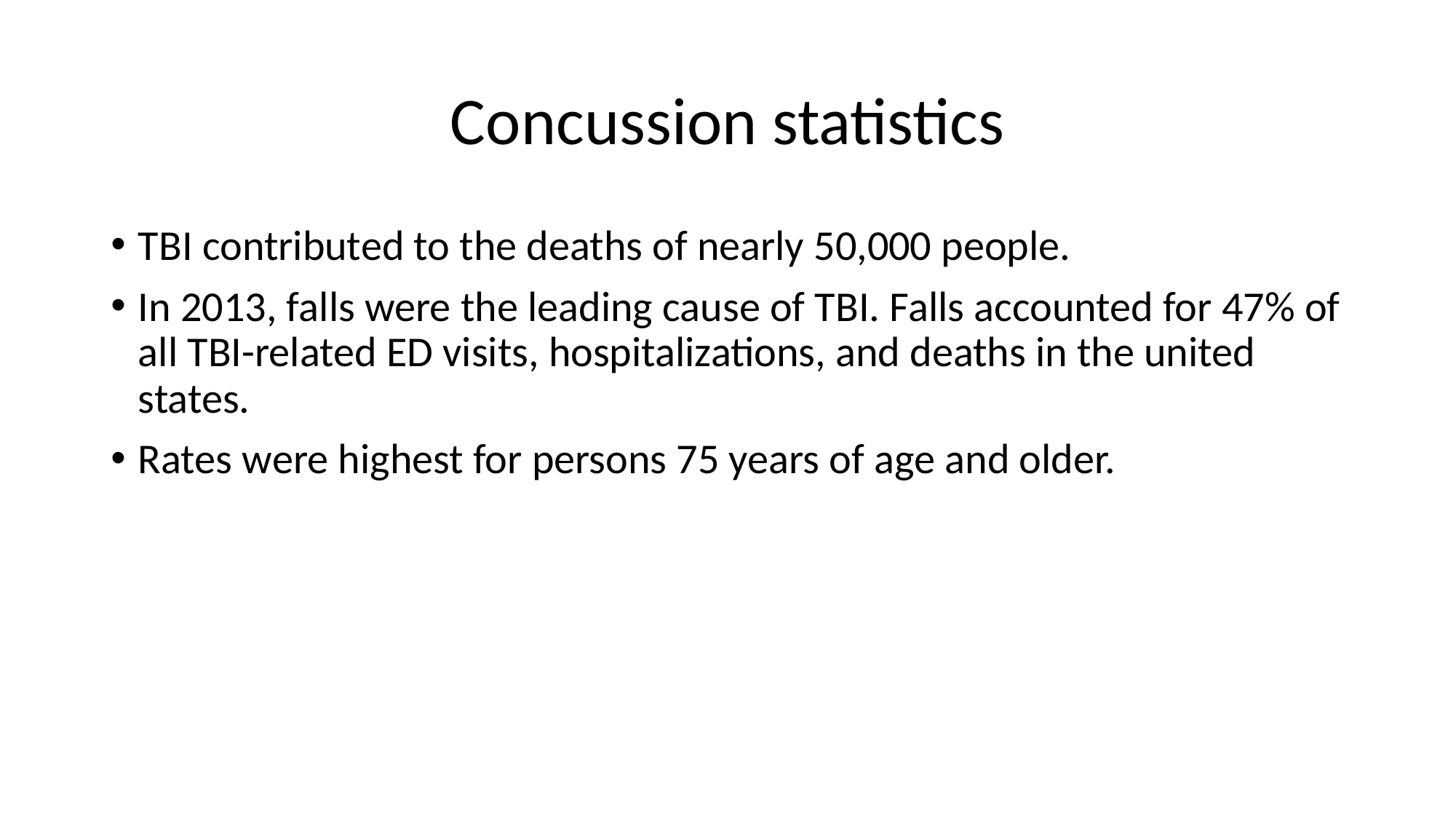

# Concussion statistics
TBI contributed to the deaths of nearly 50,000 people.
In 2013, falls were the leading cause of TBI. Falls accounted for 47% of all TBI-related ED visits, hospitalizations, and deaths in the united states.
Rates were highest for persons 75 years of age and older.